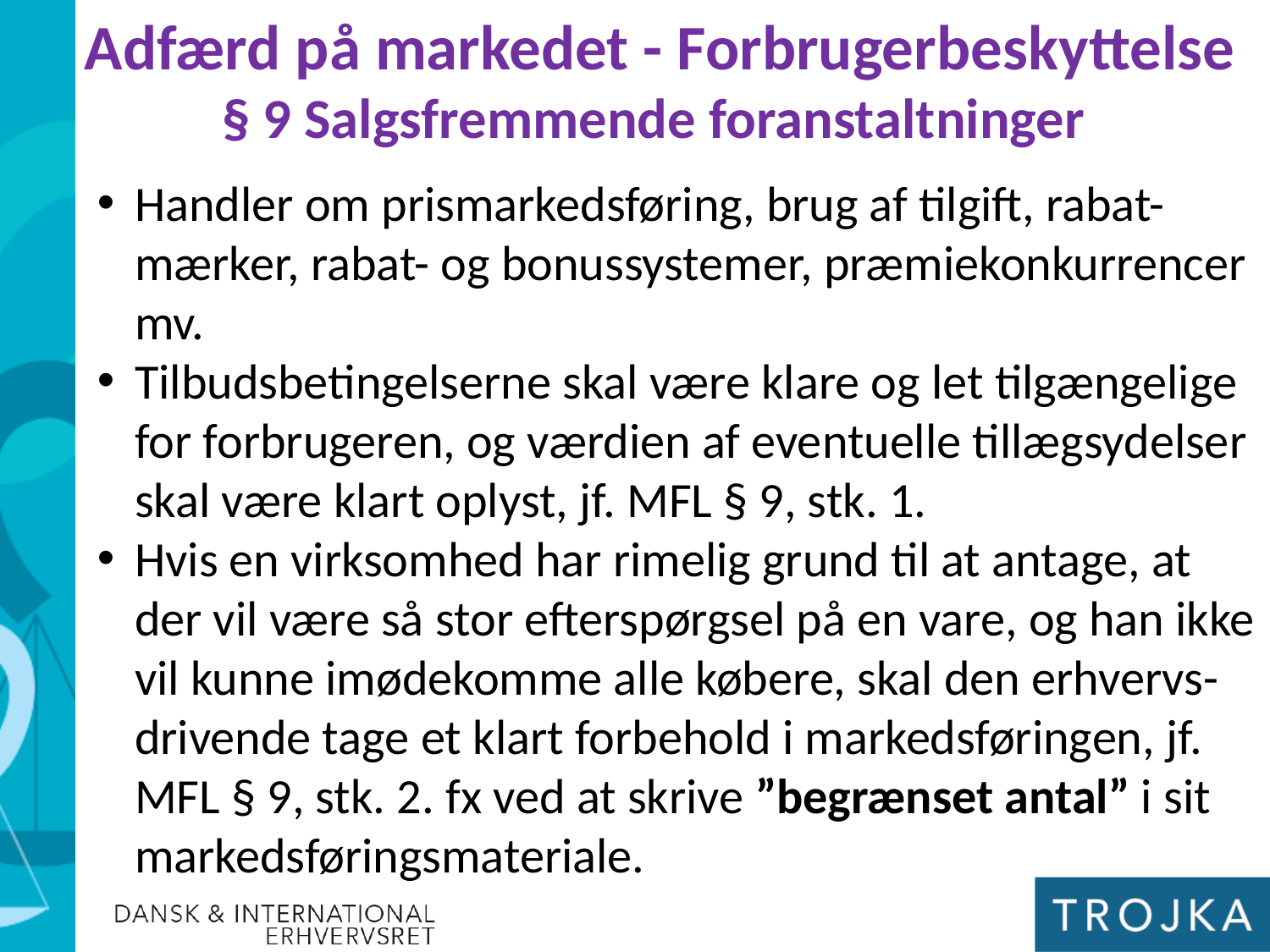

Adfærd på markedet - Forbrugerbeskyttelse
§ 9 Salgsfremmende foranstaltninger
Handler om prismarkedsføring, brug af tilgift, rabat-mærker, rabat- og bonussystemer, præmiekonkurrencer mv.
Tilbudsbetingelserne skal være klare og let tilgængelige for forbrugeren, og værdien af eventuelle tillægsydelser skal være klart oplyst, jf. MFL § 9, stk. 1.
Hvis en virksomhed har rimelig grund til at antage, at der vil være så stor efterspørgsel på en vare, og han ikke vil kunne imødekomme alle købere, skal den erhvervs-drivende tage et klart forbehold i markedsføringen, jf. MFL § 9, stk. 2. fx ved at skrive ”begrænset antal” i sit markedsføringsmateriale.